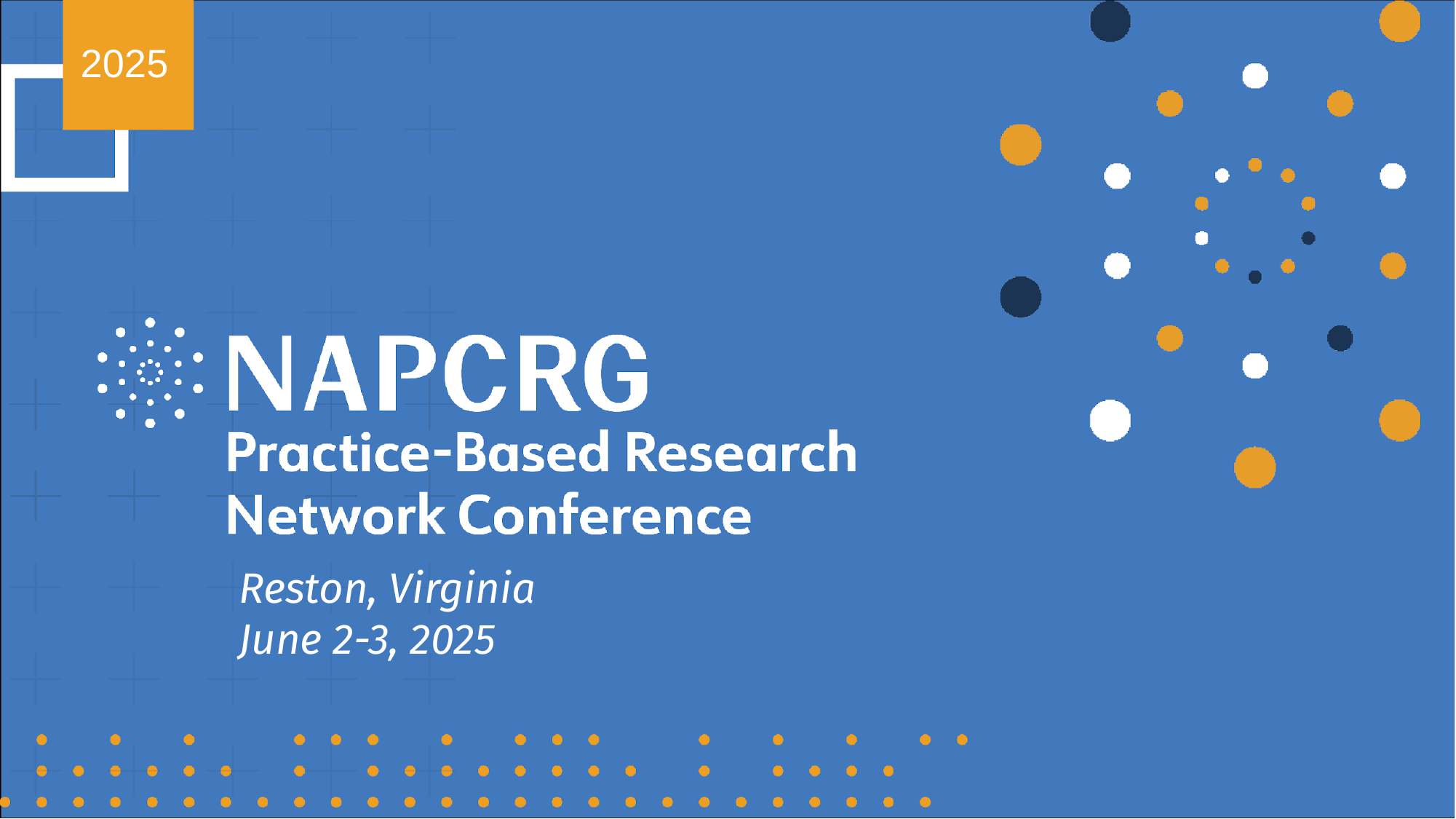

2025
# Reston, Virginia June 2-3, 2025